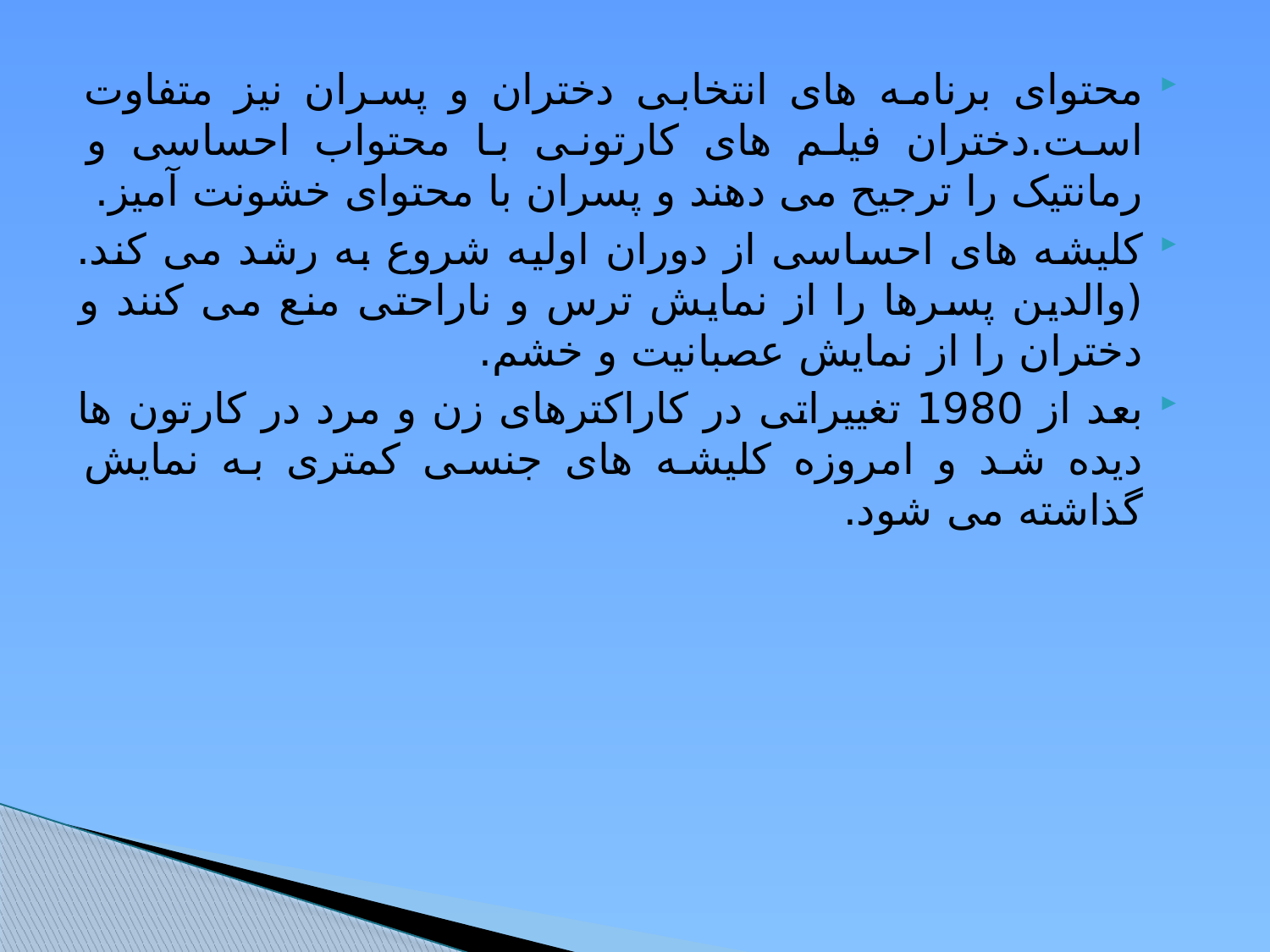

محتوای برنامه های انتخابی دختران و پسران نیز متفاوت است.دختران فیلم های کارتونی با محتواب احساسی و رمانتیک را ترجیح می دهند و پسران با محتوای خشونت آمیز.
کلیشه های احساسی از دوران اولیه شروع به رشد می کند.(والدین پسرها را از نمایش ترس و ناراحتی منع می کنند و دختران را از نمایش عصبانیت و خشم.
بعد از 1980 تغییراتی در کاراکترهای زن و مرد در کارتون ها دیده شد و امروزه کلیشه های جنسی کمتری به نمایش گذاشته می شود.